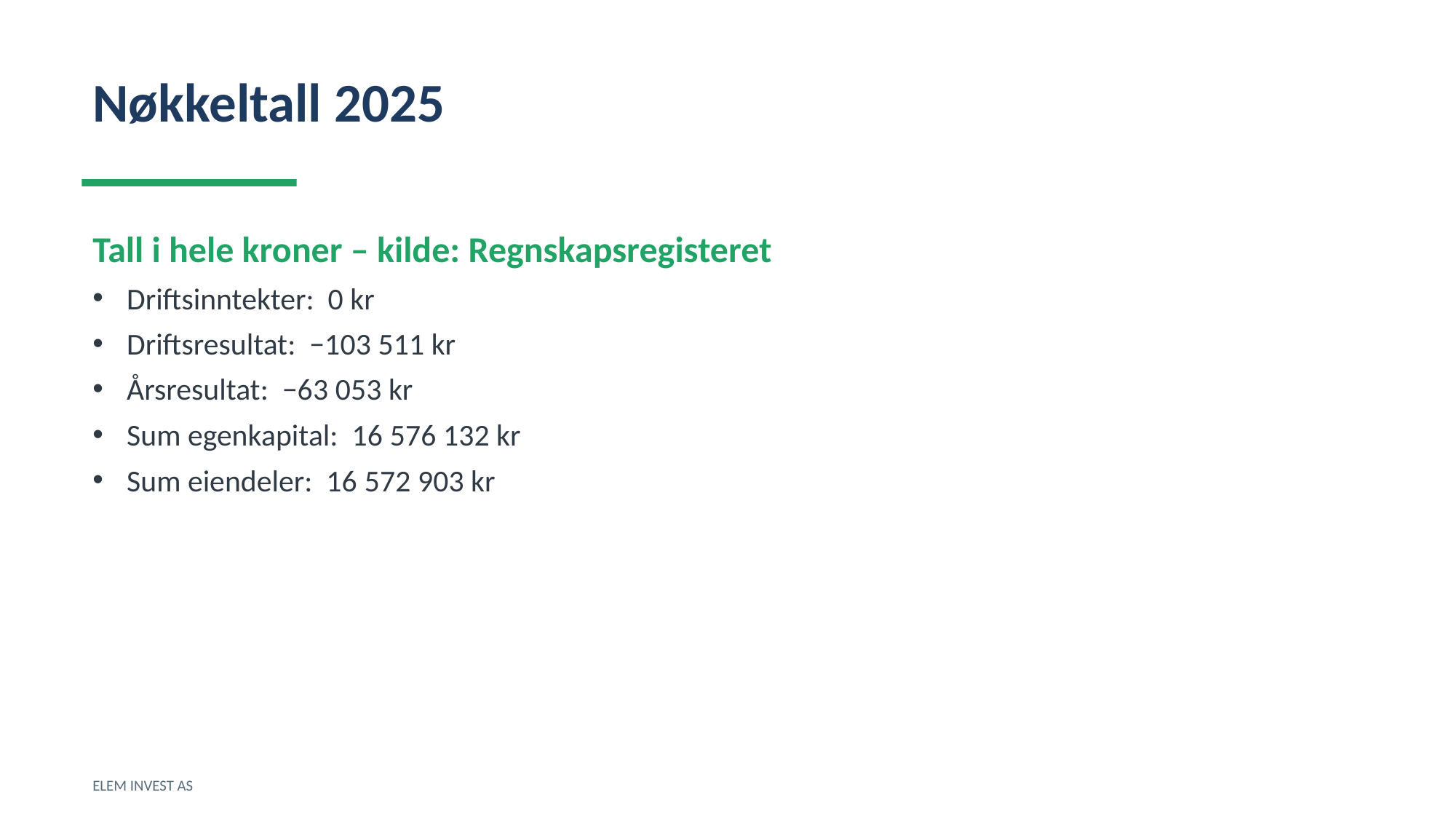

Nøkkeltall 2025

Tall i hele kroner – kilde: Regnskapsregisteret
Driftsinntekter:  0 kr
Driftsresultat:  −103 511 kr
Årsresultat:  −63 053 kr
Sum egenkapital:  16 576 132 kr
Sum eiendeler:  16 572 903 kr
ELEM INVEST AS